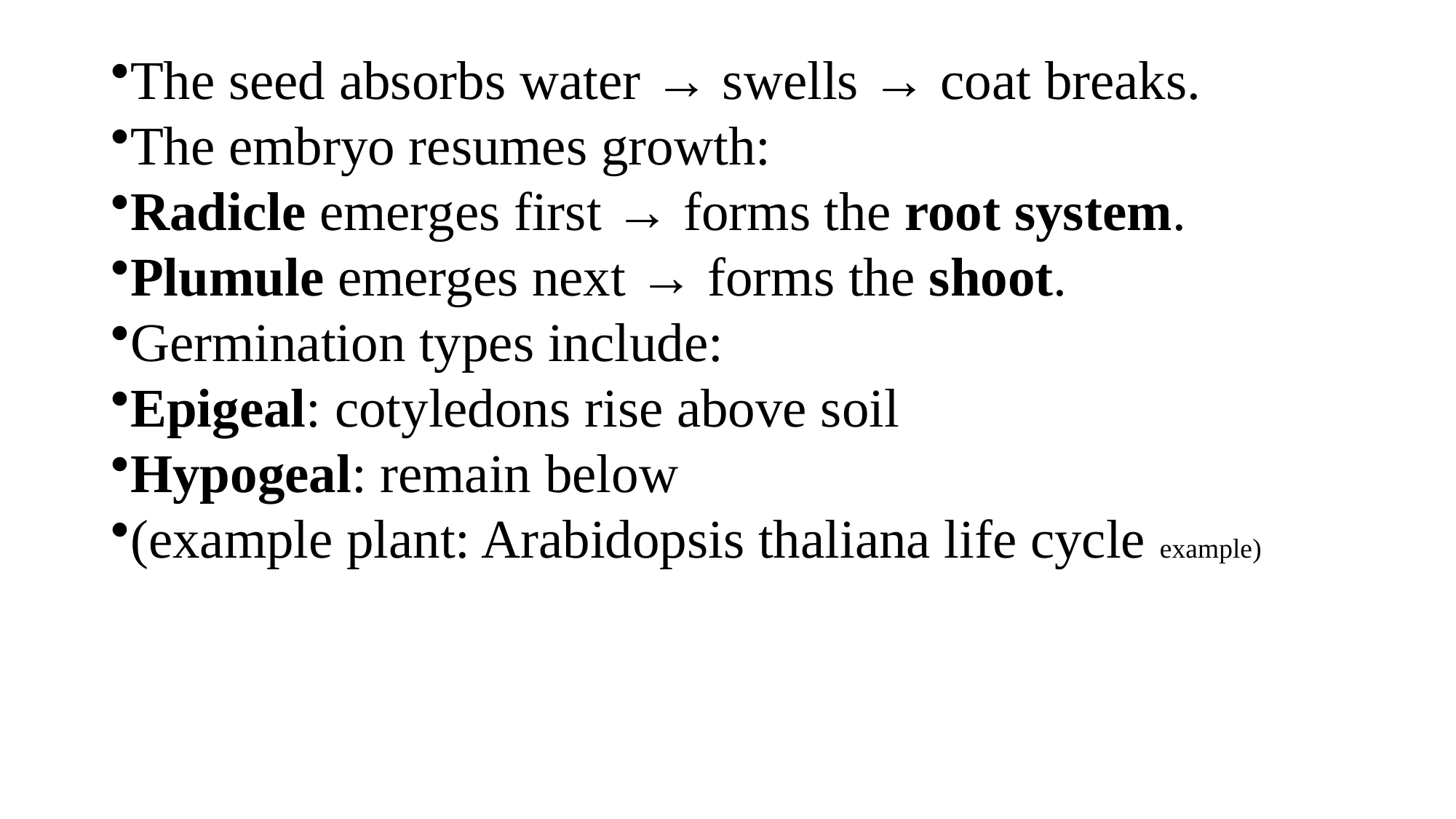

The seed absorbs water → swells → coat breaks.
The embryo resumes growth:
Radicle emerges first → forms the root system.
Plumule emerges next → forms the shoot.
Germination types include:
Epigeal: cotyledons rise above soil
Hypogeal: remain below
(example plant: Arabidopsis thaliana life cycle example)